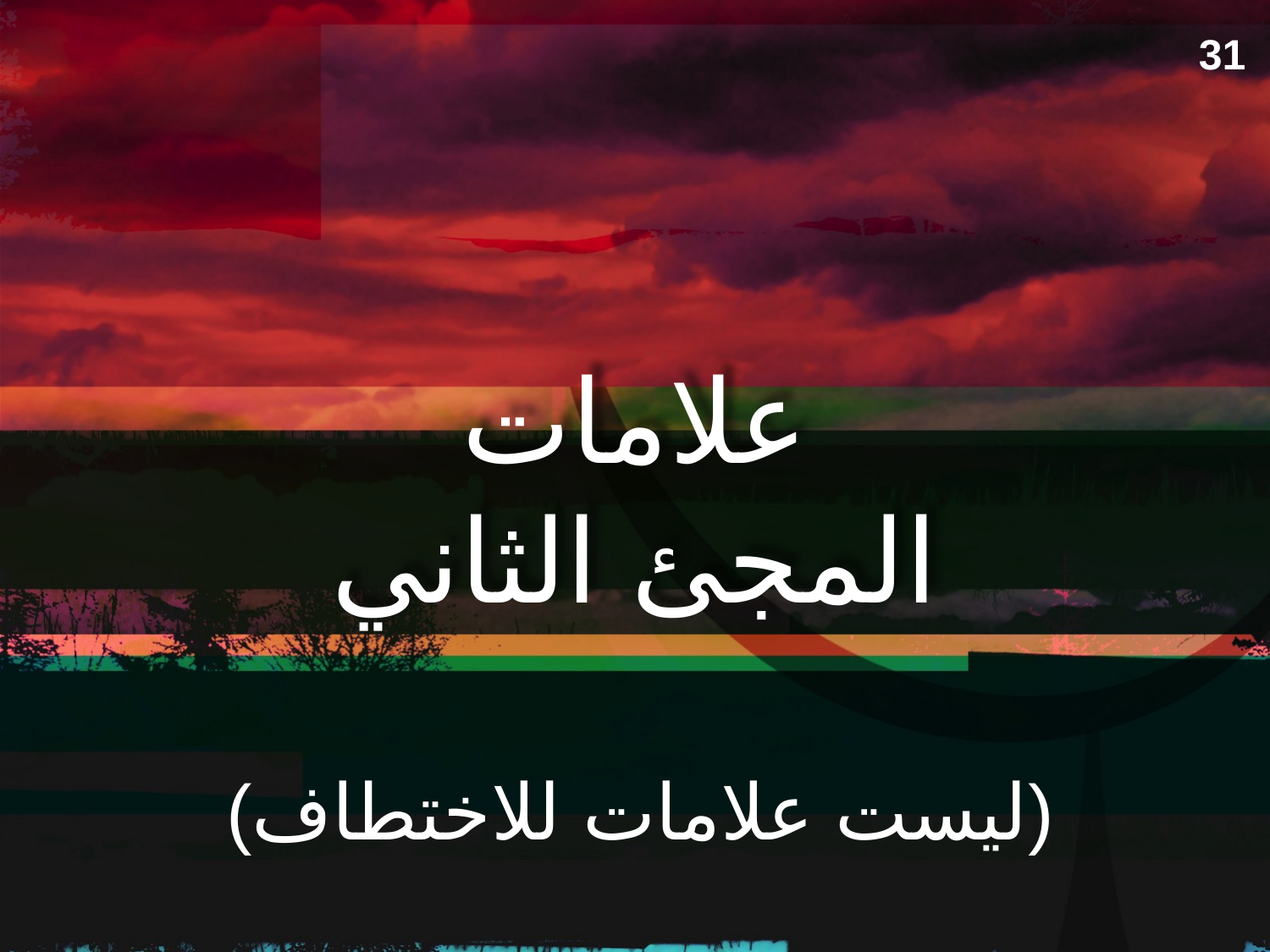

31
# علامات المجئ الثاني
(ليست علامات للاختطاف)